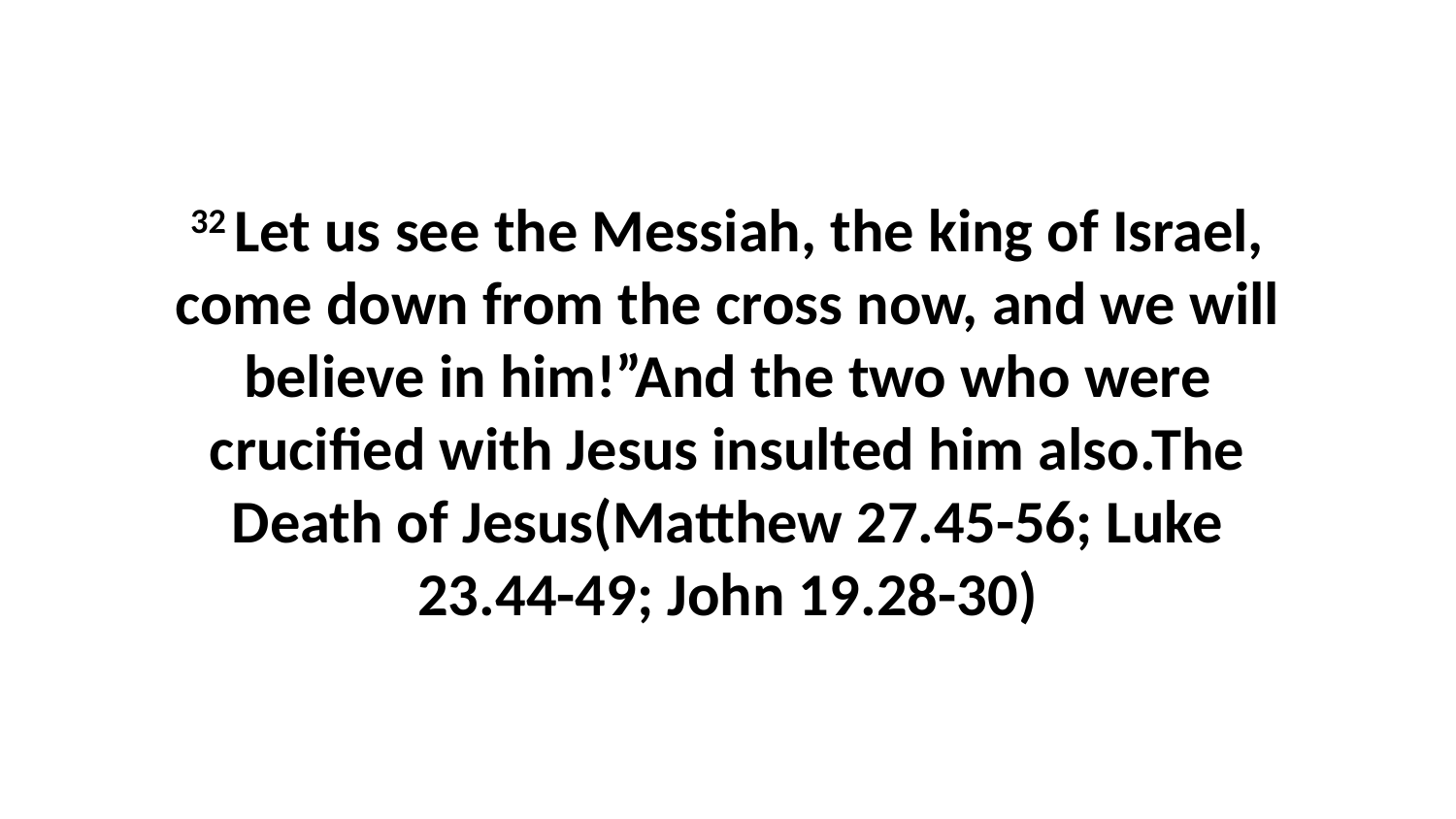

32 Let us see the Messiah, the king of Israel, come down from the cross now, and we will believe in him!”And the two who were crucified with Jesus insulted him also.The Death of Jesus(Matthew 27.45-56; Luke 23.44-49; John 19.28-30)